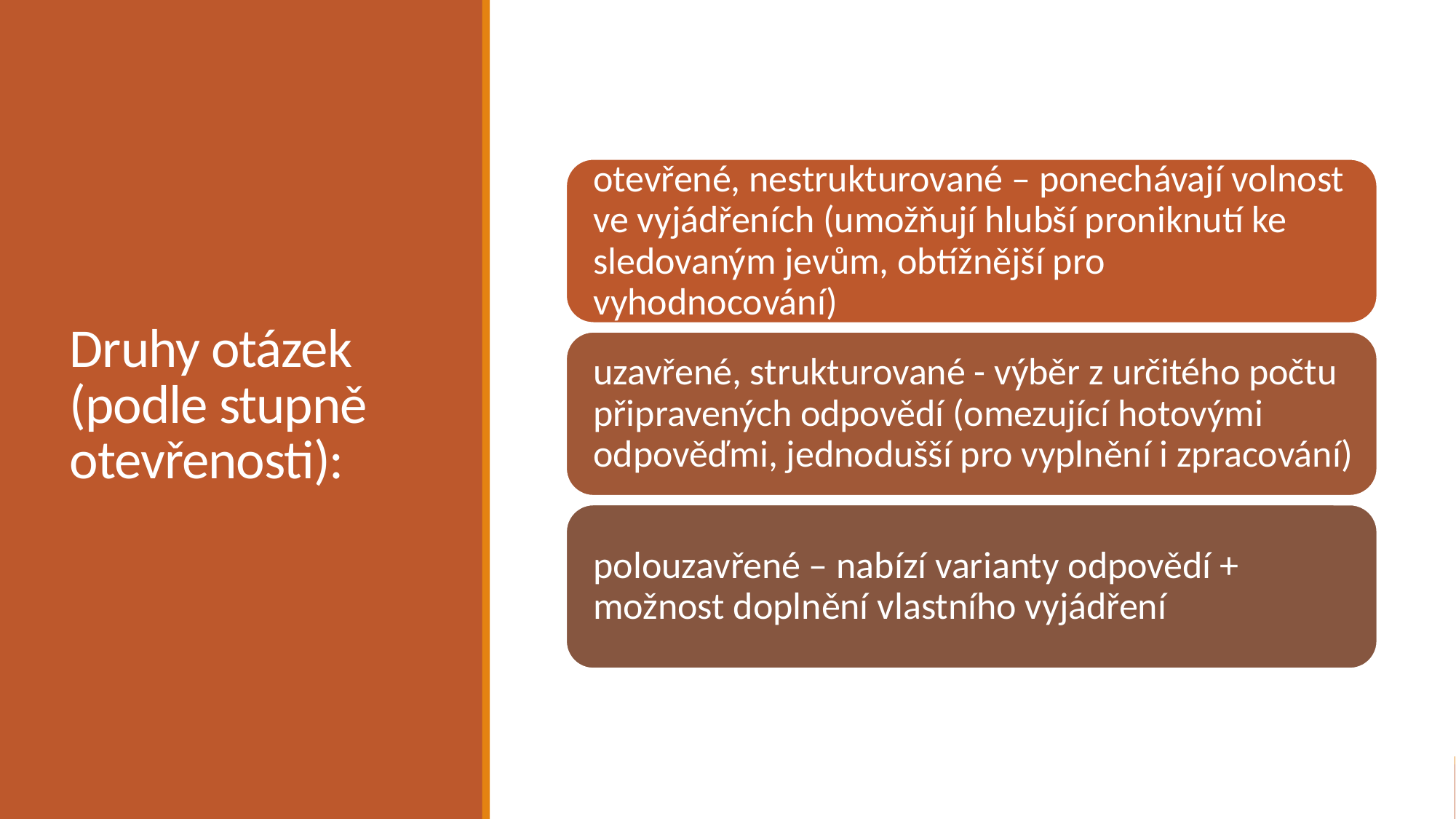

# Druhy otázek (podle stupně otevřenosti):
otevřené, nestrukturované – ponechávají volnost ve vyjádřeních (umožňují hlubší proniknutí ke sledovaným jevům, obtížnější pro vyhodnocování)
uzavřené, strukturované - výběr z určitého počtu připravených odpovědí (omezující hotovými odpověďmi, jednodušší pro vyplnění i zpracování)
polouzavřené – nabízí varianty odpovědí + možnost doplnění vlastního vyjádření